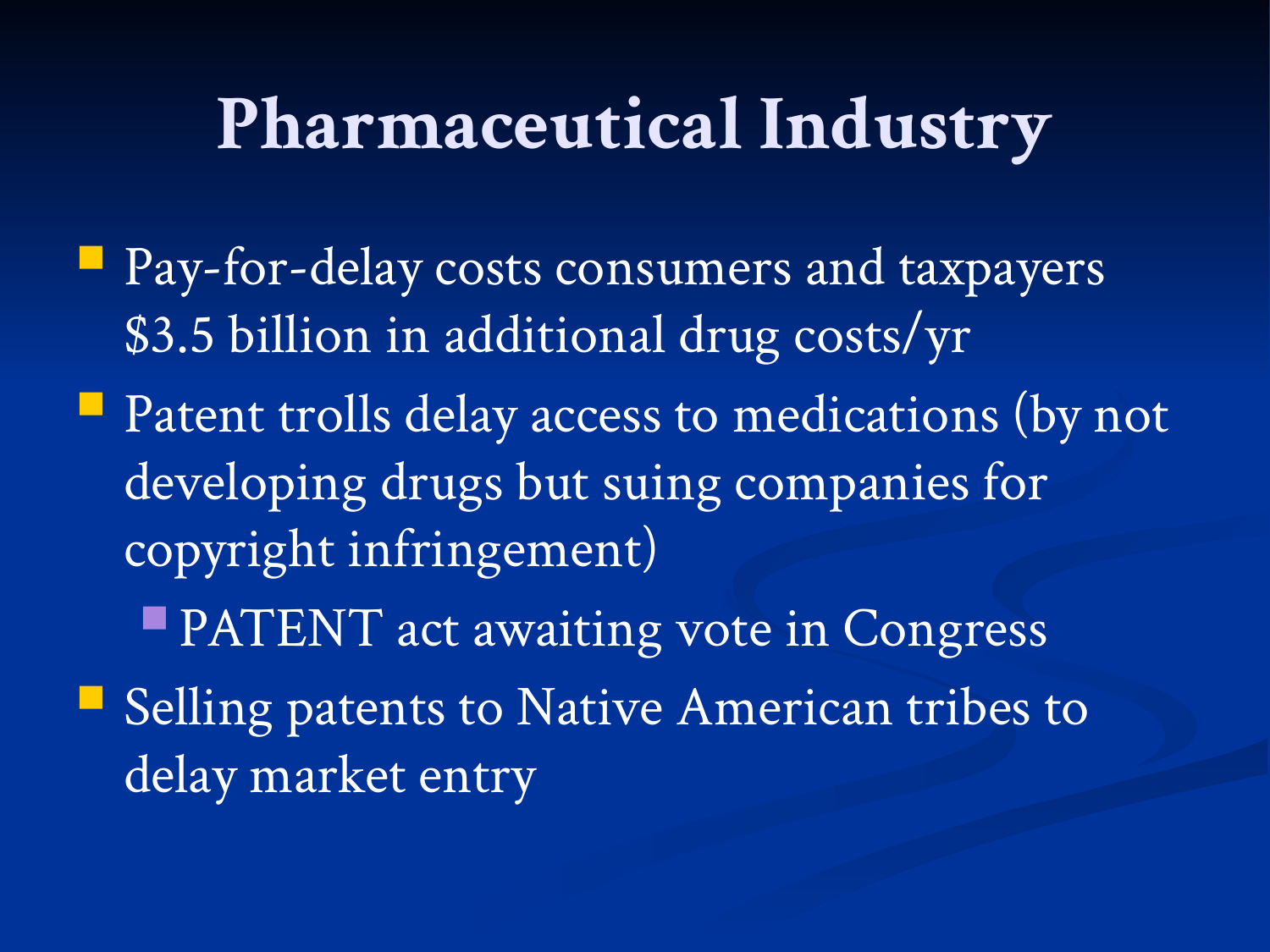

# Pharmaceutical Industry
Pay-for-delay costs consumers and taxpayers $3.5 billion in additional drug costs/yr
Patent trolls delay access to medications (by not developing drugs but suing companies for copyright infringement)
PATENT act awaiting vote in Congress
Selling patents to Native American tribes to delay market entry